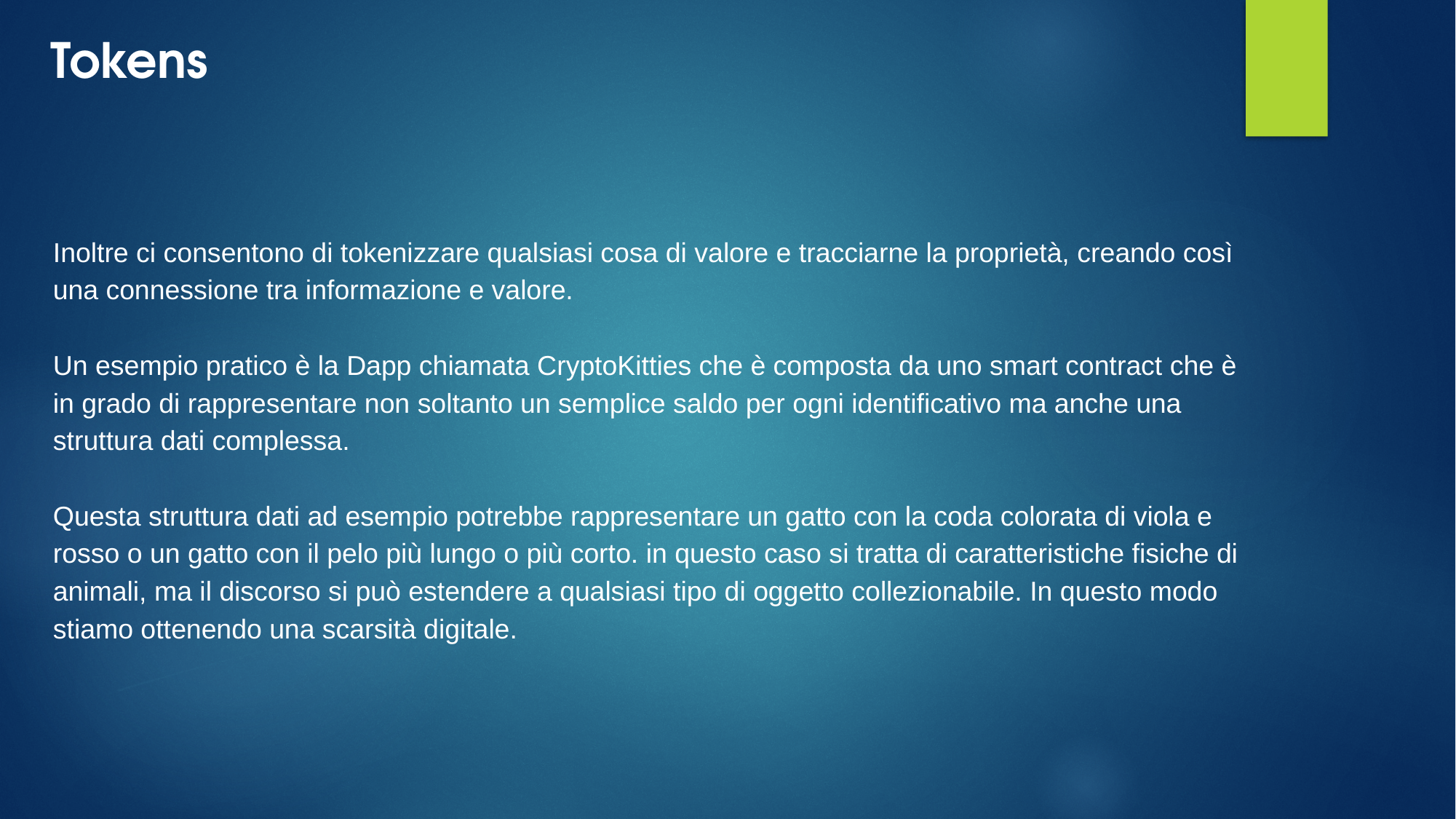

Tokens
Inoltre ci consentono di tokenizzare qualsiasi cosa di valore e tracciarne la proprietà, creando così una connessione tra informazione e valore.

Un esempio pratico è la Dapp chiamata CryptoKitties che è composta da uno smart contract che è in grado di rappresentare non soltanto un semplice saldo per ogni identificativo ma anche una struttura dati complessa.

Questa struttura dati ad esempio potrebbe rappresentare un gatto con la coda colorata di viola e rosso o un gatto con il pelo più lungo o più corto. in questo caso si tratta di caratteristiche fisiche di animali, ma il discorso si può estendere a qualsiasi tipo di oggetto collezionabile. In questo modo stiamo ottenendo una scarsità digitale.